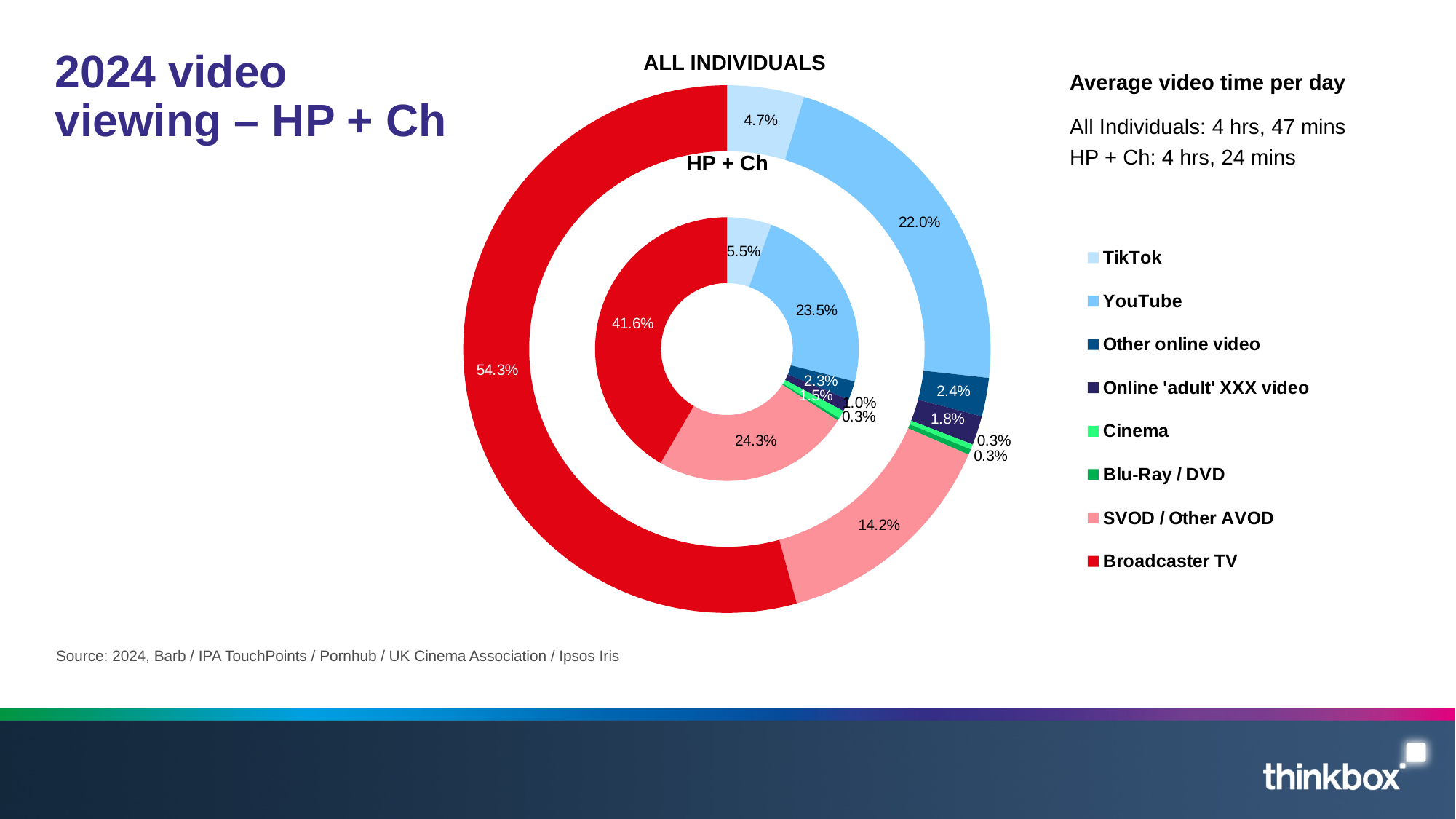

### Chart

| Category | HP + Ch | Column1 | All Inds |
|---|---|---|---|
| TikTok | 14.396071262912464 | None | 13.6 |
| YouTube | 62.059536104918436 | None | 63.2 |
| Other online video | 6.108216668312696 | None | 6.8 |
| Online 'adult' XXX video | 3.9598632961255515 | None | 5.1 |
| Cinema | 2.6666705609186954 | None | 0.9 |
| Blu-Ray / DVD | 0.85 | None | 1.0 |
| SVOD / Other AVOD | 64.047859811834 | None | 40.7 |
| Broadcaster TV | 109.83224702380953 | None | 155.8 |
# 2024 video viewing – HP + Ch
ALL INDIVIDUALS
Average video time per day
All Individuals: 4 hrs, 47 mins
HP + Ch: 4 hrs, 24 mins
HP + Ch
Source: 2024, Barb / IPA TouchPoints / Pornhub / UK Cinema Association / Ipsos Iris